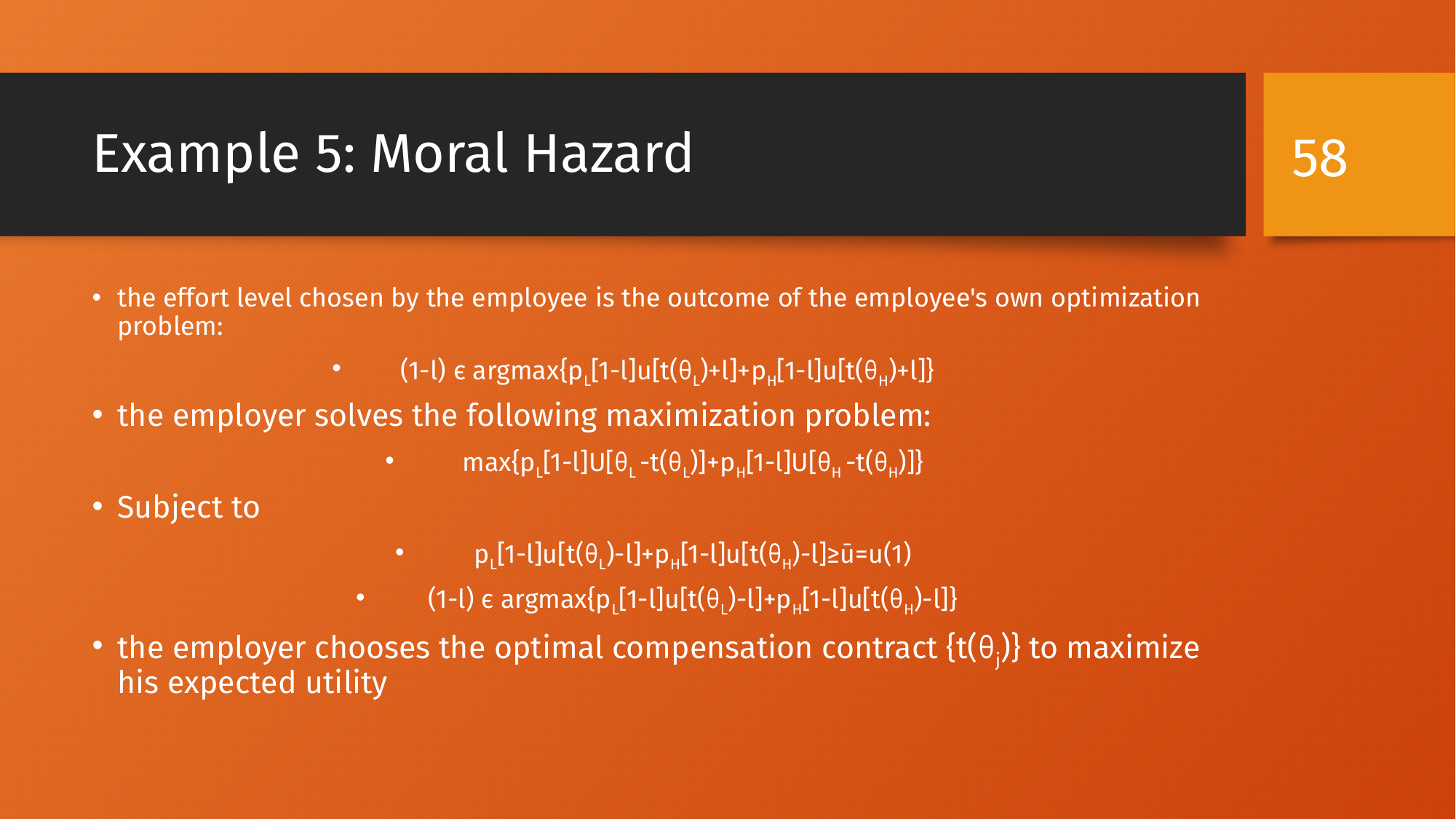

58
# Example 5: Moral Hazard
the effort level chosen by the employee is the outcome of the employee's own optimization problem:
(1-l) є argmax{pL[1-l]u[t(θL)+l]+pH[1-l]u[t(θH)+l]}
the employer solves the following maximization problem:
max{pL[1-l]U[θL -t(θL)]+pH[1-l]U[θH -t(θH)]}
Subject to
pL[1-l]u[t(θL)-l]+pH[1-l]u[t(θH)-l]≥ū=u(1)
(1-l) є argmax{pL[1-l]u[t(θL)-l]+pH[1-l]u[t(θH)-l]}
the employer chooses the optimal compensation contract {t(θj)} to maximize his expected utility